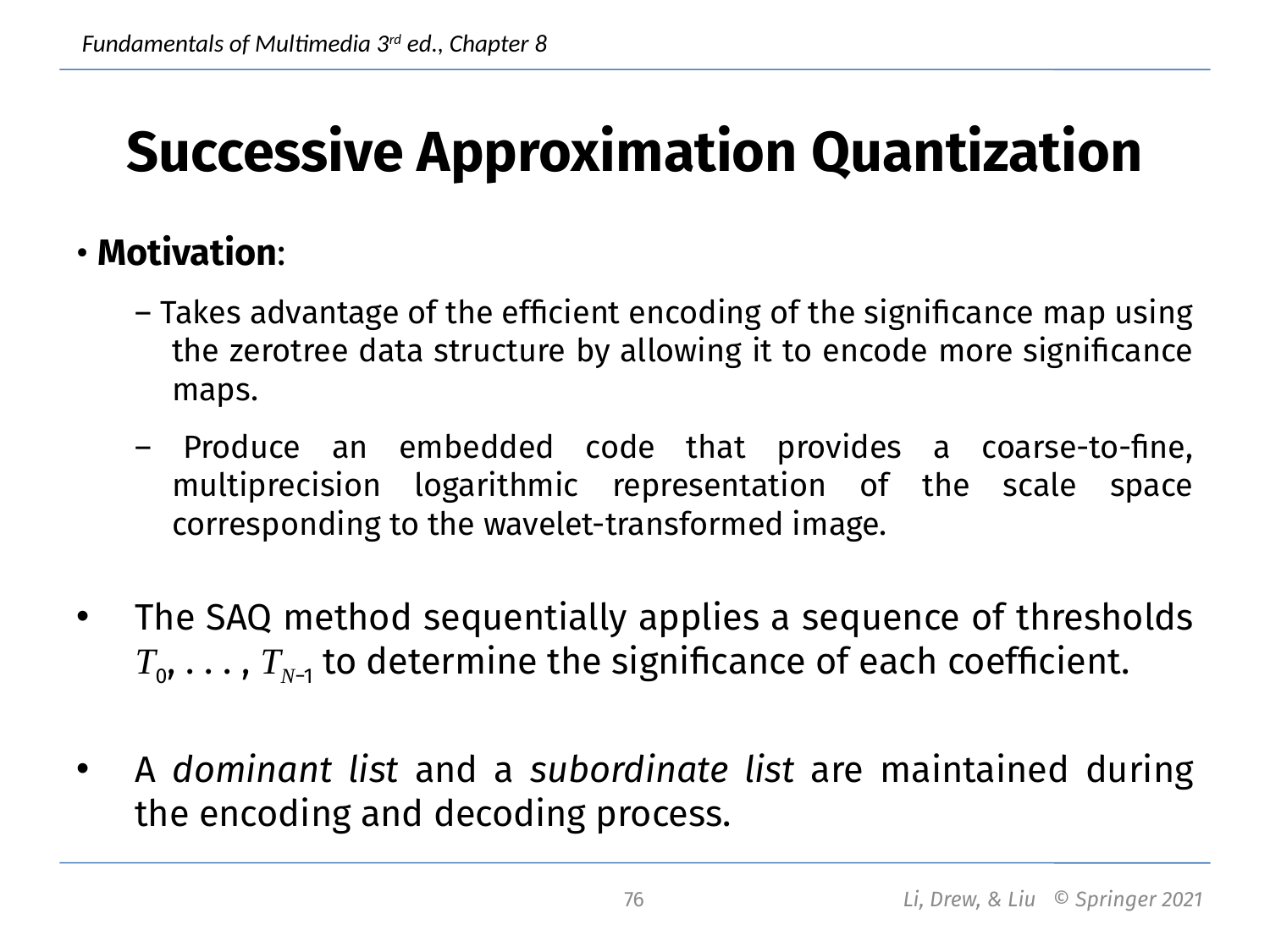

# Successive Approximation Quantization
• Motivation:
– Takes advantage of the efficient encoding of the significance map using the zerotree data structure by allowing it to encode more significance maps.
– Produce an embedded code that provides a coarse-to-fine, multiprecision logarithmic representation of the scale space corresponding to the wavelet-transformed image.

The SAQ method sequentially applies a sequence of thresholds T0, . . . , TN−1 to determine the significance of each coefficient.

A dominant list and a subordinate list are maintained during the encoding and decoding process.
76
Li, Drew, & Liu   © Springer 2021